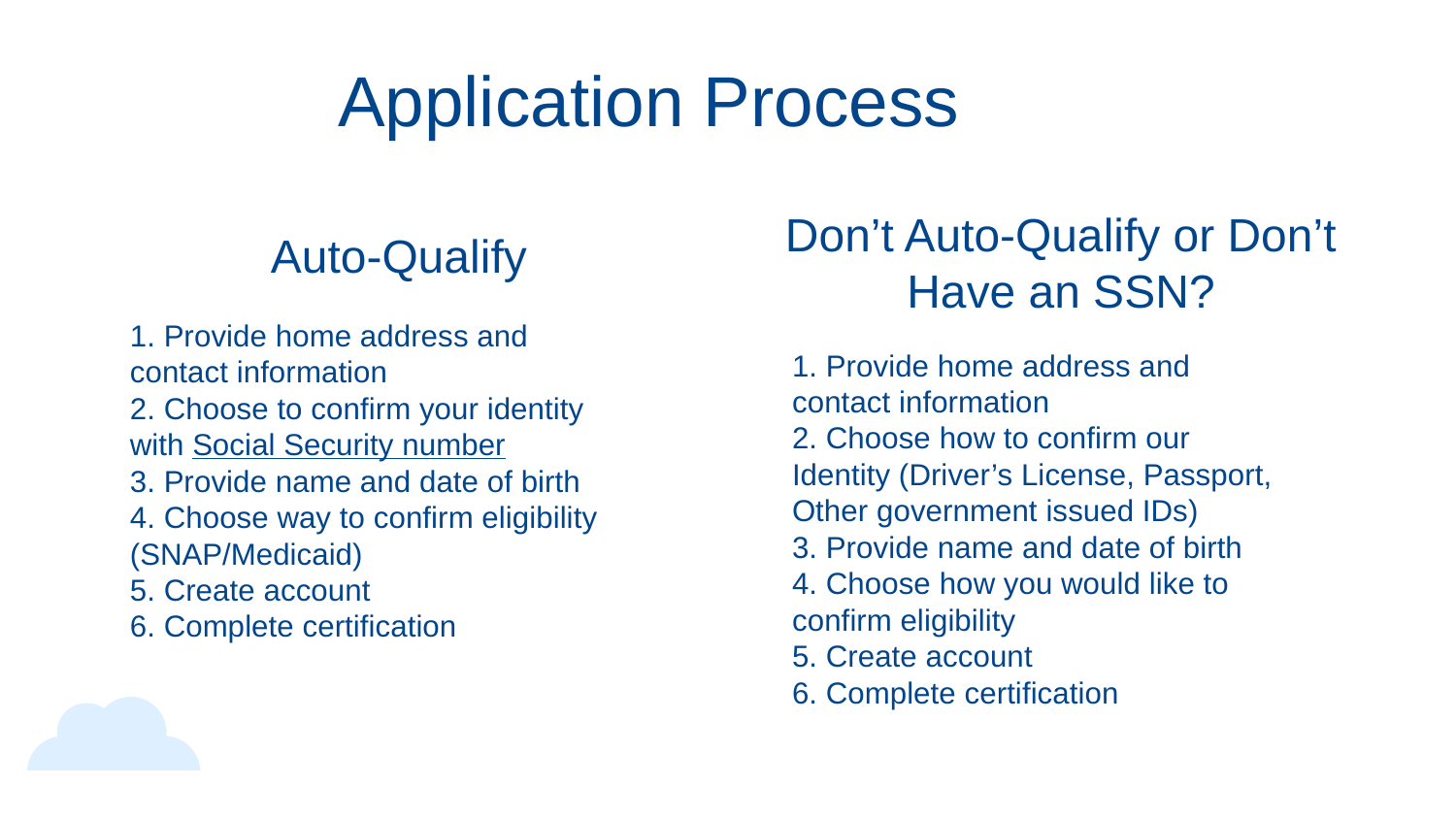

Application Process
Auto-Qualify
Don’t Auto-Qualify or Don’t Have an SSN?
1. Provide home address and
contact information
2. Choose to confirm your identity
with Social Security number
3. Provide name and date of birth
4. Choose way to confirm eligibility
(SNAP/Medicaid)
5. Create account
6. Complete certification
1. Provide home address and
contact information
2. Choose how to confirm our
Identity (Driver’s License, Passport, Other government issued IDs)
3. Provide name and date of birth
4. Choose how you would like to
confirm eligibility
5. Create account
6. Complete certification